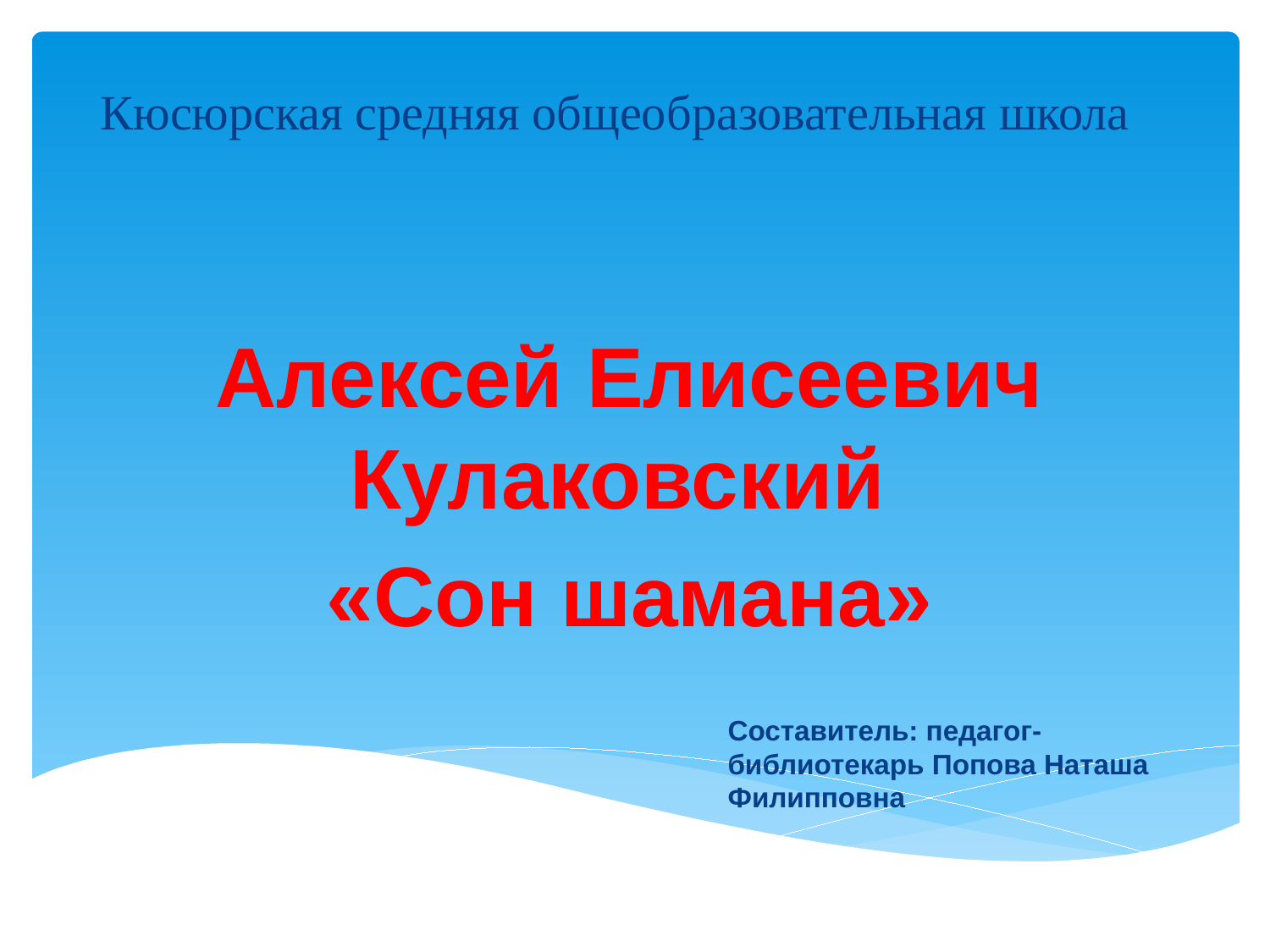

# Кюсюрская средняя общеобразовательная школа
Алексей Елисеевич Кулаковский
«Сон шамана»
Составитель: педагог-библиотекарь Попова Наташа Филипповна